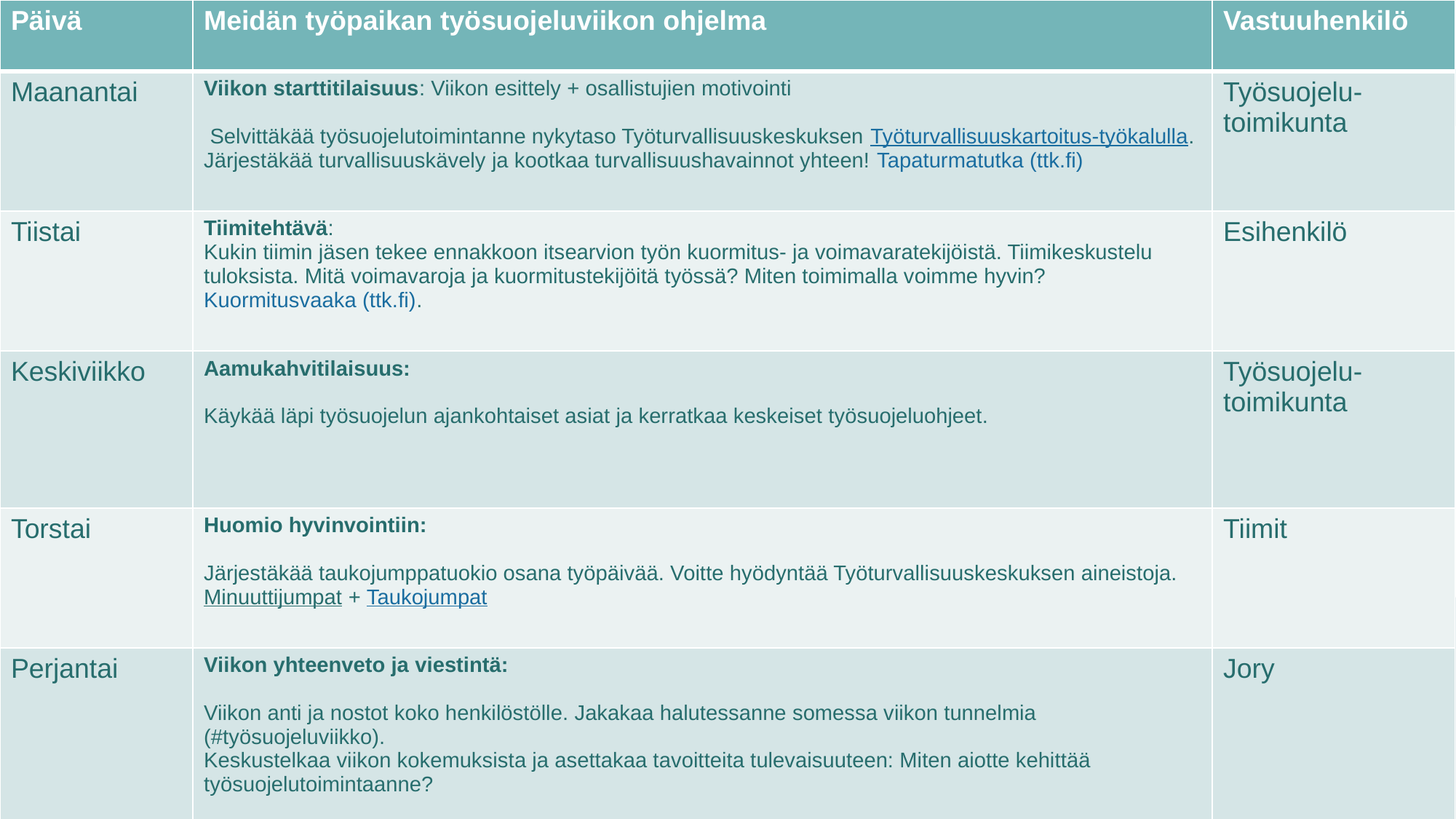

| Päivä | Meidän työpaikan työsuojeluviikon ohjelma | Vastuuhenkilö |
| --- | --- | --- |
| Maanantai | Viikon starttitilaisuus: Viikon esittely + osallistujien motivointi Selvittäkää työsuojelutoimintanne nykytaso Työturvallisuuskeskuksen Työturvallisuuskartoitus-työkalulla.  Järjestäkää turvallisuuskävely ja kootkaa turvallisuushavainnot yhteen! Tapaturmatutka (ttk.fi) | Työsuojelu- toimikunta |
| Tiistai | Tiimitehtävä: Kukin tiimin jäsen tekee ennakkoon itsearvion työn kuormitus- ja voimavaratekijöistä. Tiimikeskustelu tuloksista. Mitä voimavaroja ja kuormitustekijöitä työssä? Miten toimimalla voimme hyvin? Kuormitusvaaka (ttk.fi). | Esihenkilö |
| Keskiviikko | Aamukahvitilaisuus: Käykää läpi työsuojelun ajankohtaiset asiat ja kerratkaa keskeiset työsuojeluohjeet. | Työsuojelu- toimikunta |
| Torstai | Huomio hyvinvointiin: Järjestäkää taukojumppatuokio osana työpäivää. Voitte hyödyntää Työturvallisuuskeskuksen aineistoja. Minuuttijumpat + Taukojumpat | Tiimit |
| Perjantai | Viikon yhteenveto ja viestintä: Viikon anti ja nostot koko henkilöstölle. Jakakaa halutessanne somessa viikon tunnelmia (#työsuojeluviikko). Keskustelkaa viikon kokemuksista ja asettakaa tavoitteita tulevaisuuteen: Miten aiotte kehittää työsuojelutoimintaanne? | Jory |
#

Työsuojeluviikko.fi
3